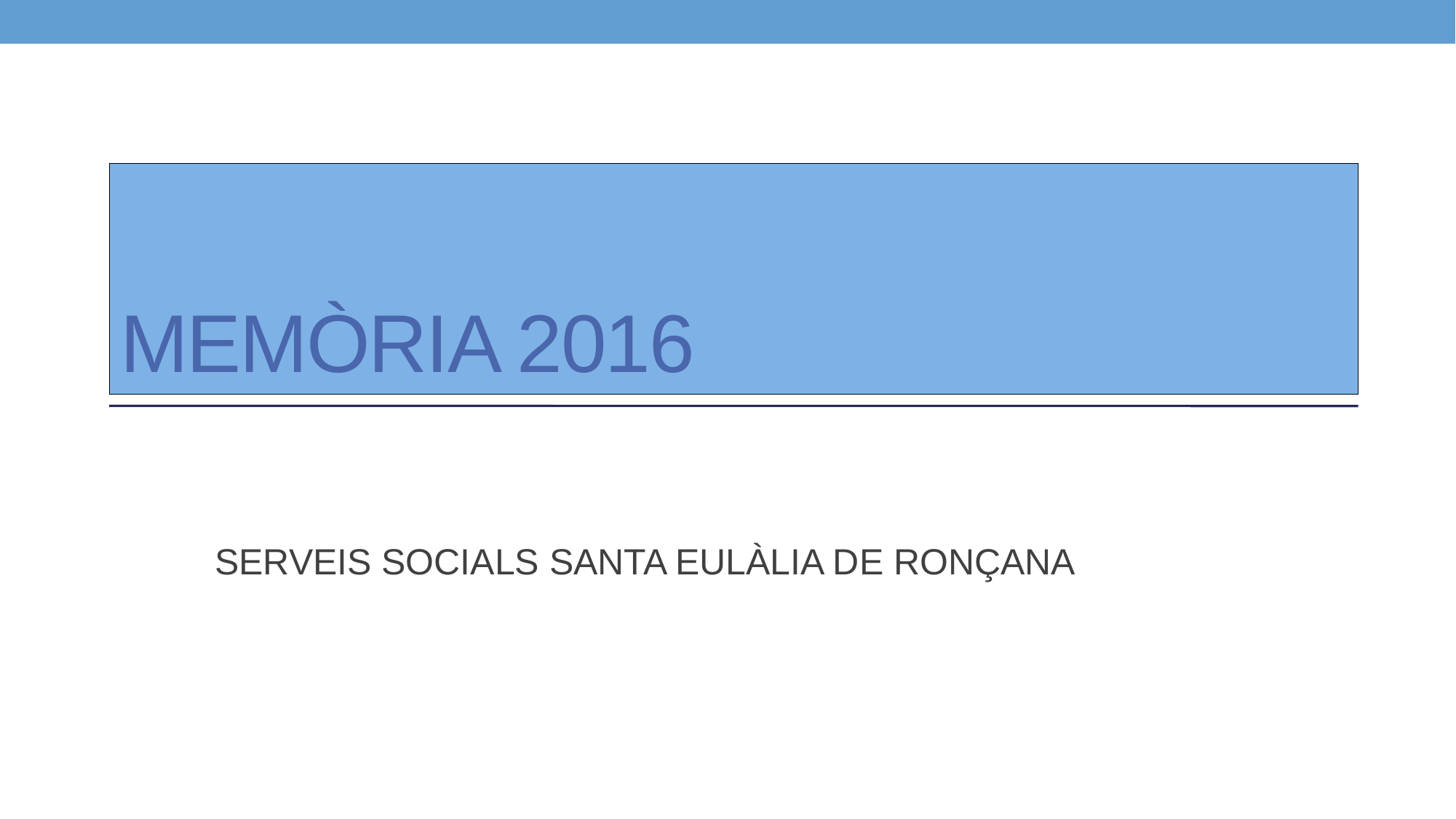

# MEMÒRIA 2016
SERVEIS SOCIALS SANTA EULÀLIA DE RONÇANA